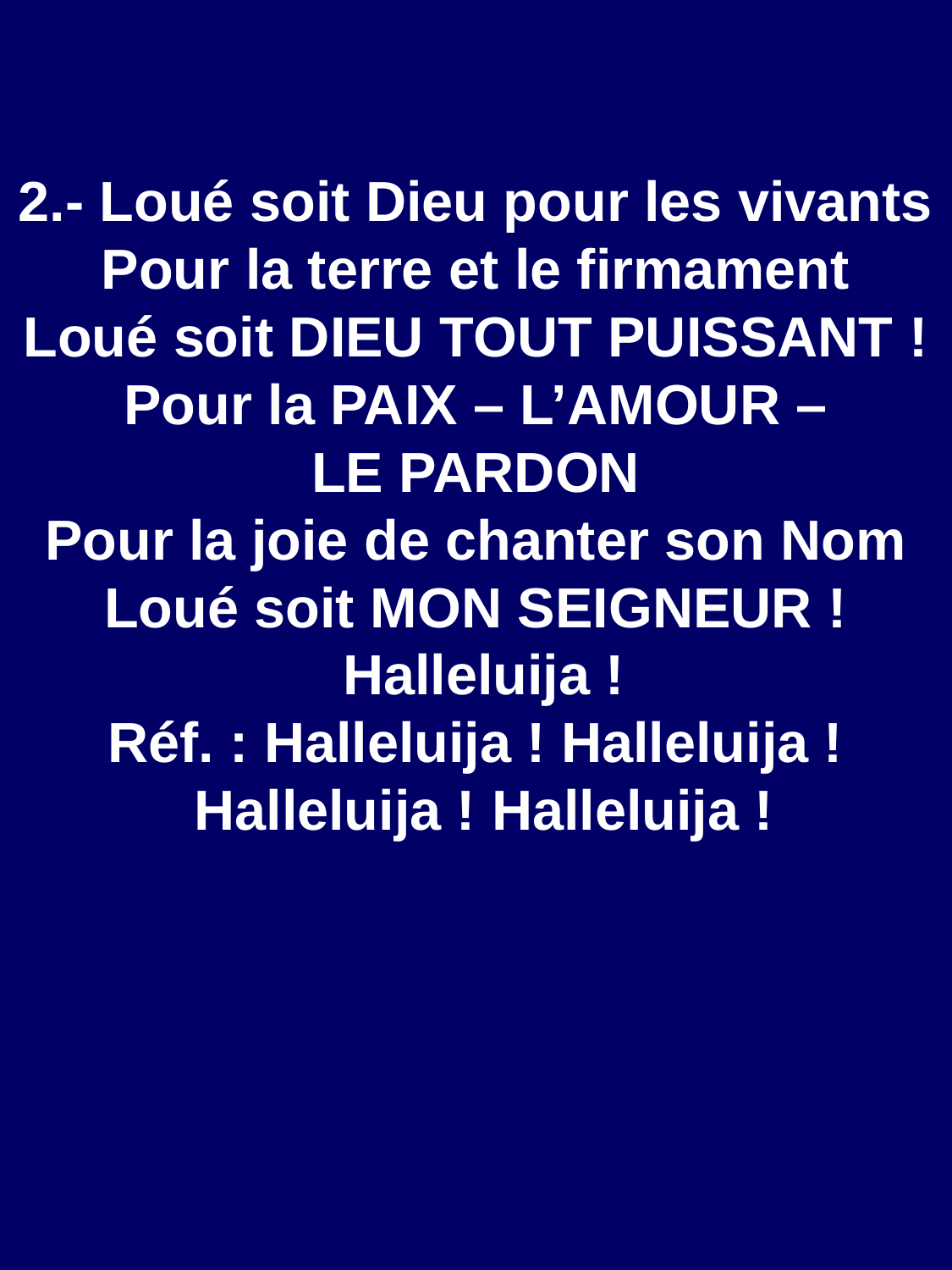

2.- Loué soit Dieu pour les vivants
Pour la terre et le firmament
Loué soit DIEU TOUT PUISSANT !
Pour la PAIX – L’AMOUR –
LE PARDON
Pour la joie de chanter son Nom
Loué soit MON SEIGNEUR ! Halleluija !
 Réf. : Halleluija ! Halleluija !  Halleluija ! Halleluija !